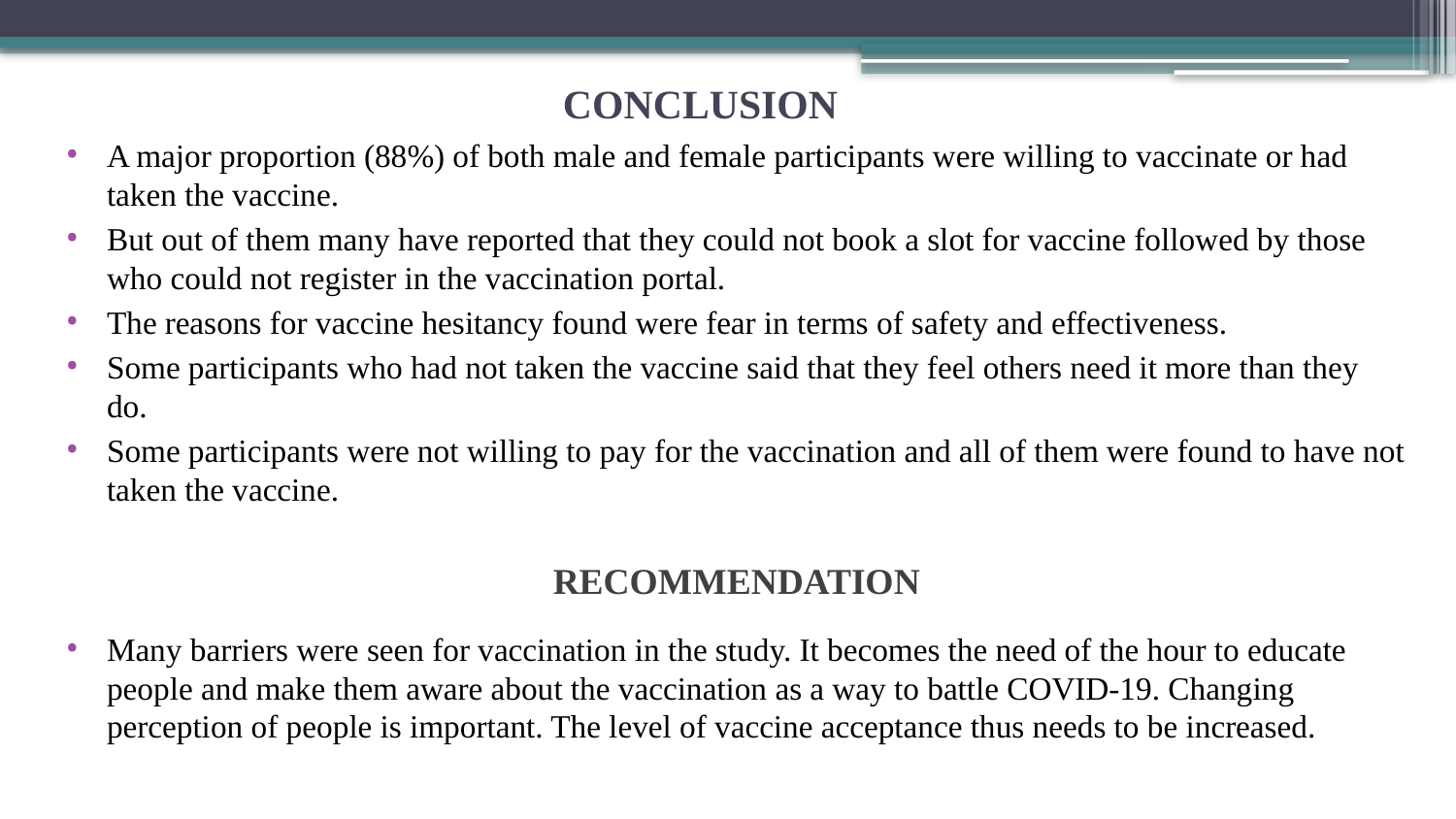

# CONCLUSION
A major proportion (88%) of both male and female participants were willing to vaccinate or had taken the vaccine.
But out of them many have reported that they could not book a slot for vaccine followed by those who could not register in the vaccination portal.
The reasons for vaccine hesitancy found were fear in terms of safety and effectiveness.
Some participants who had not taken the vaccine said that they feel others need it more than they do.
Some participants were not willing to pay for the vaccination and all of them were found to have not taken the vaccine.

RECOMMENDATION

Many barriers were seen for vaccination in the study. It becomes the need of the hour to educate people and make them aware about the vaccination as a way to battle COVID-19. Changing perception of people is important. The level of vaccine acceptance thus needs to be increased.